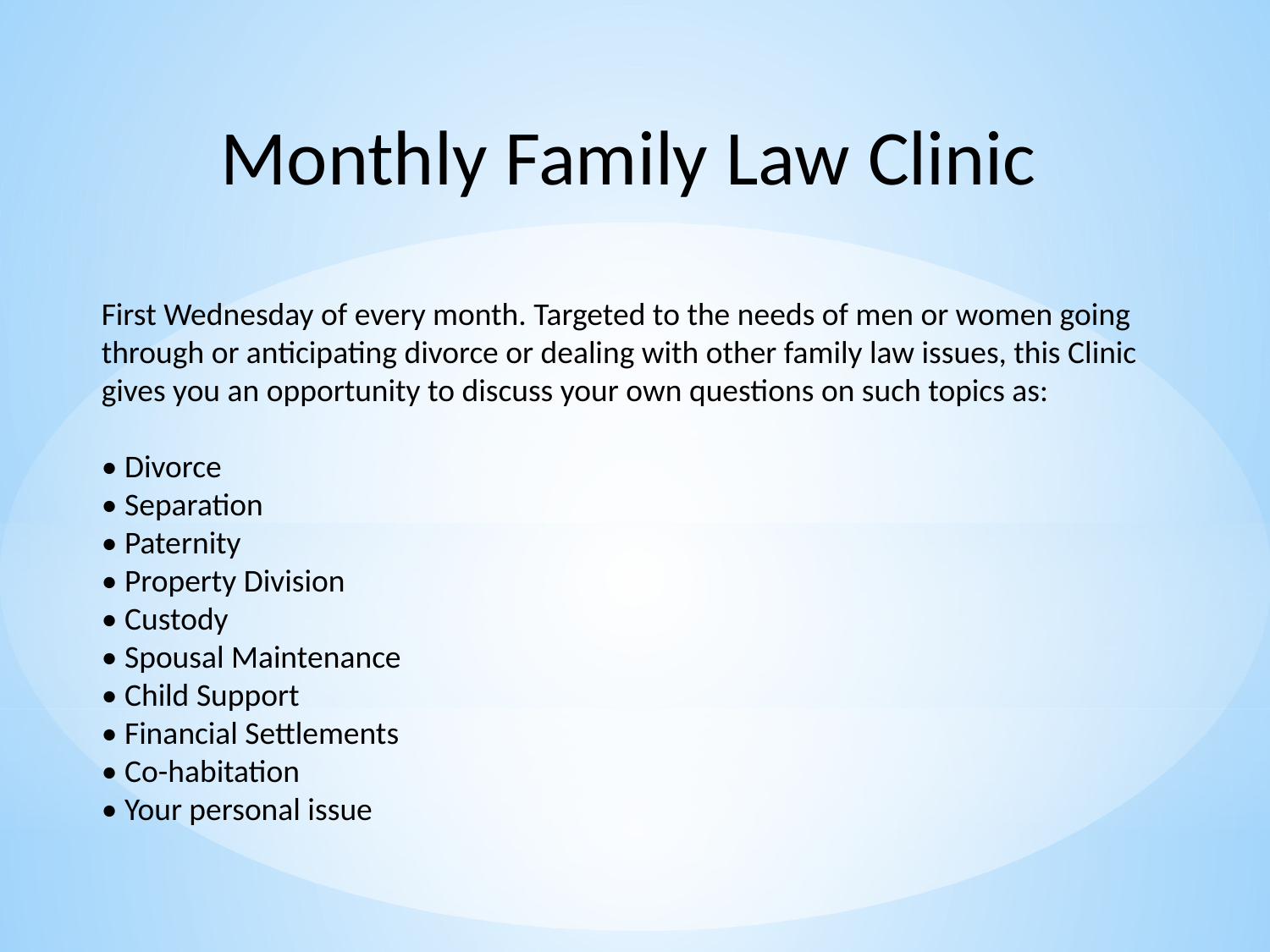

Monthly Family Law Clinic

First Wednesday of every month. Targeted to the needs of men or women going through or anticipating divorce or dealing with other family law issues, this Clinic gives you an opportunity to discuss your own questions on such topics as:

• Divorce
• Separation
• Paternity
• Property Division
• Custody
• Spousal Maintenance
• Child Support
• Financial Settlements
• Co-habitation
• Your personal issue